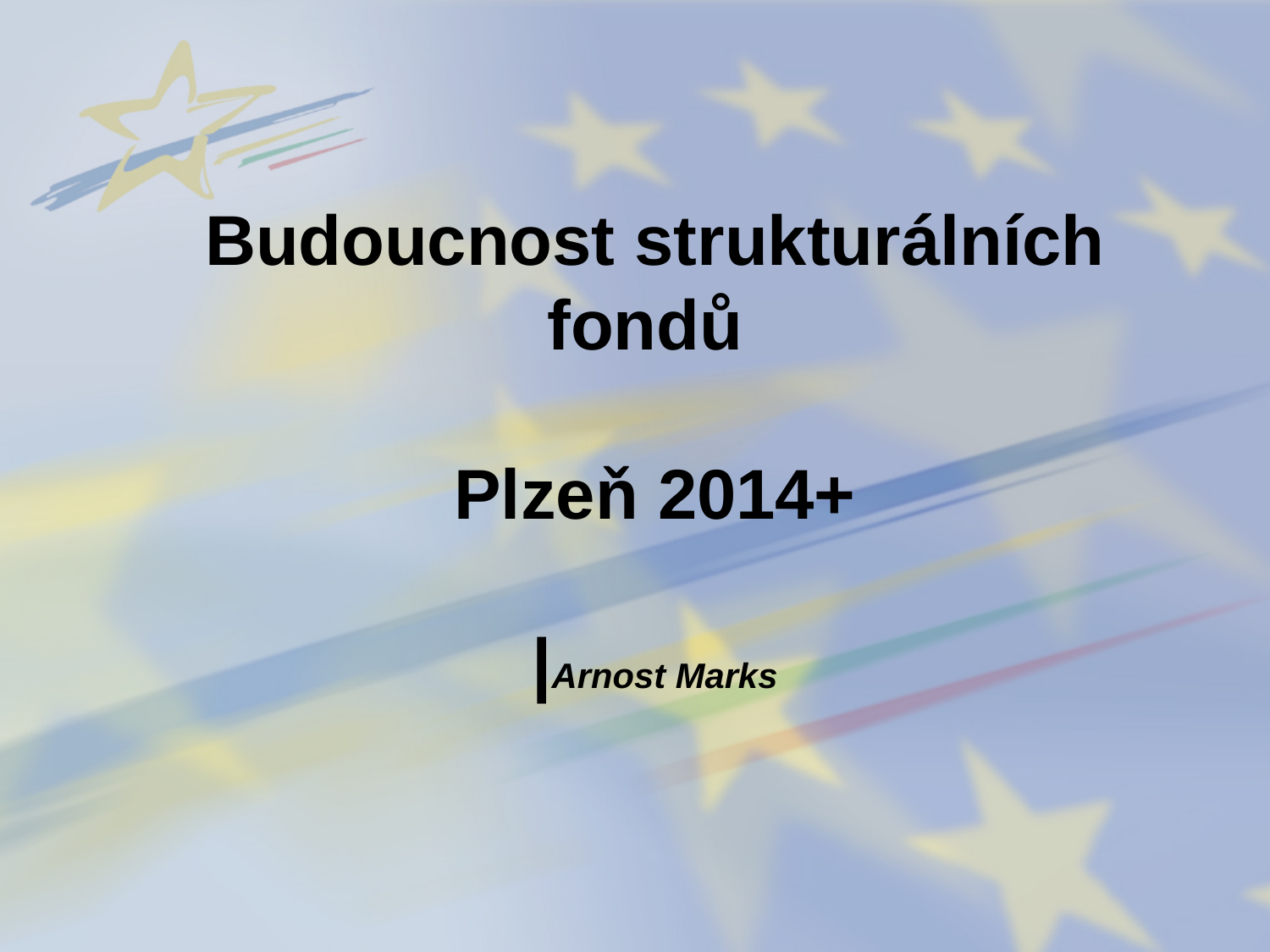

# Budoucnost strukturálních fondů Plzeň 2014+ |Arnost Marks